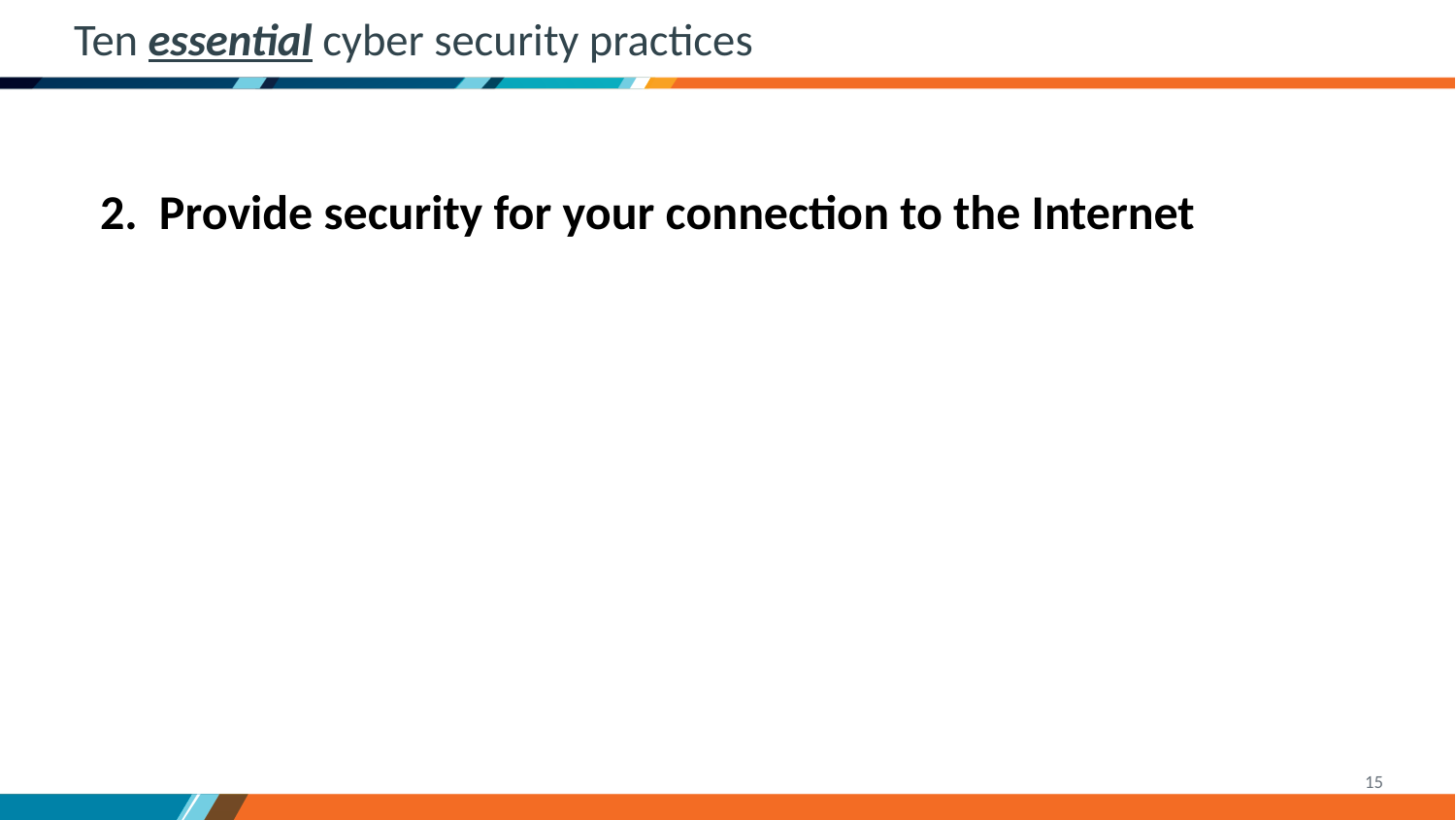

# Ten essential cyber security practices
2.  Provide security for your connection to the Internet

15